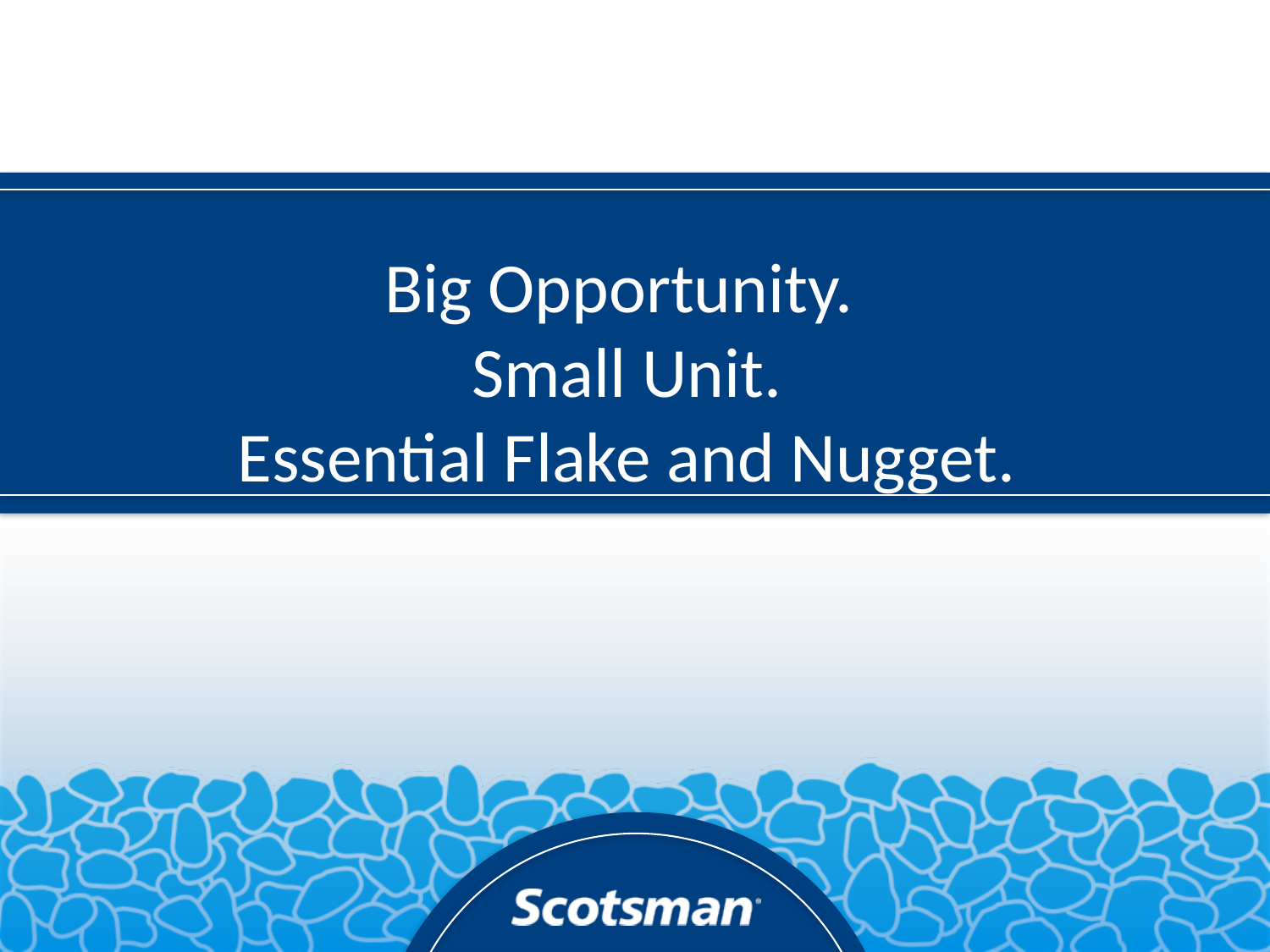

# Big Opportunity. Small Unit. Essential Flake and Nugget.